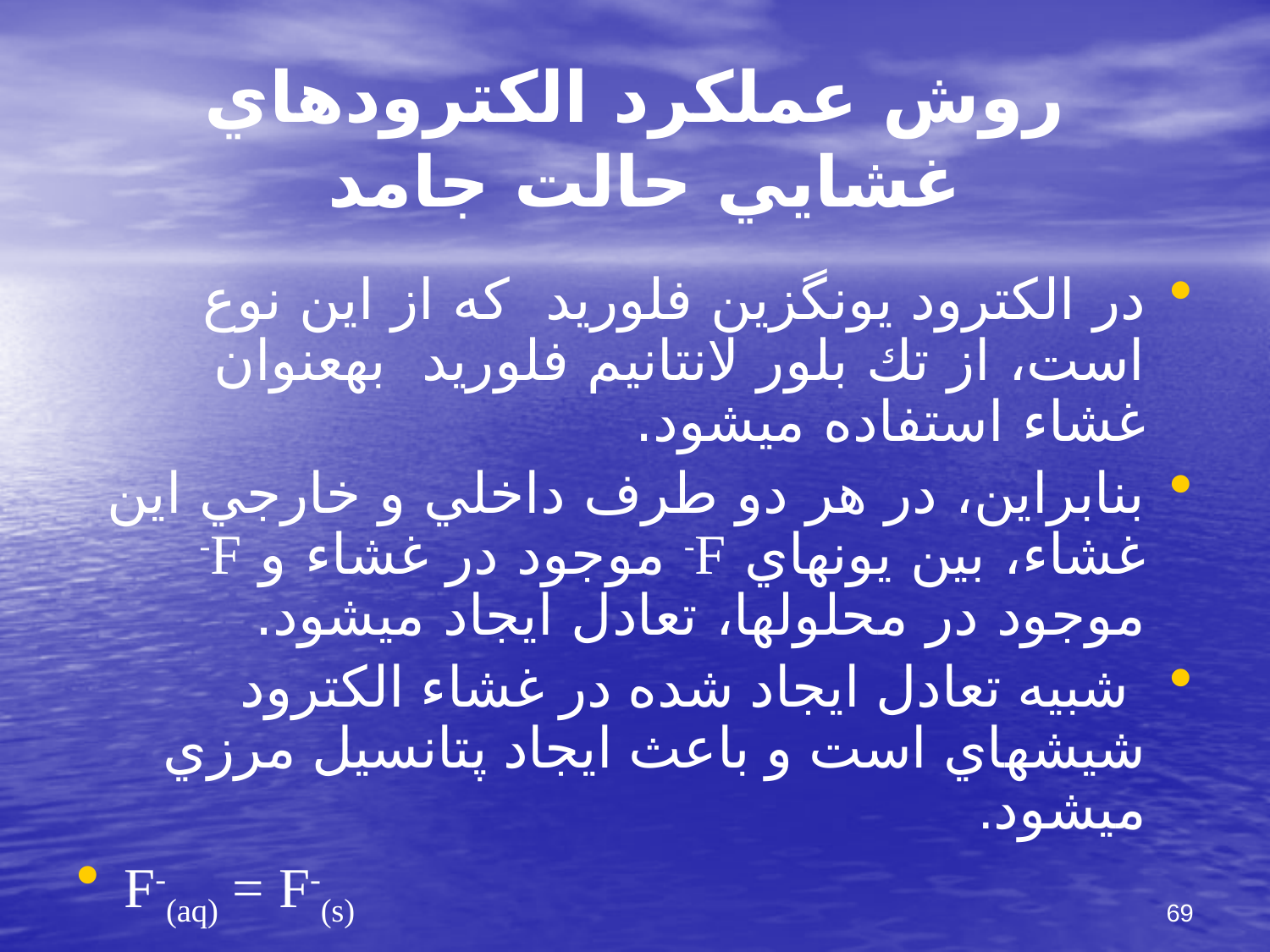

# روش عملكرد الكترودهاي غشايي حالت جامد
در الكترود يون‎گزين فلوريد  كه از اين نوع است، از تك بلور لانتانيم فلوريد  به‎عنوان غشاء استفاده مي‎شود.
بنابراين، در هر دو طرف داخلي و خارجي اين غشاء، بين يونهاي F- موجود در غشاء و F- موجود در محلولها، تعادل ايجاد مي‎شود.
 شبيه تعادل ايجاد شده در غشاء الكترود شيشه‎اي است و باعث ايجاد پتانسيل مرزي مي‎شود.
F-(aq) = F-(s)
69